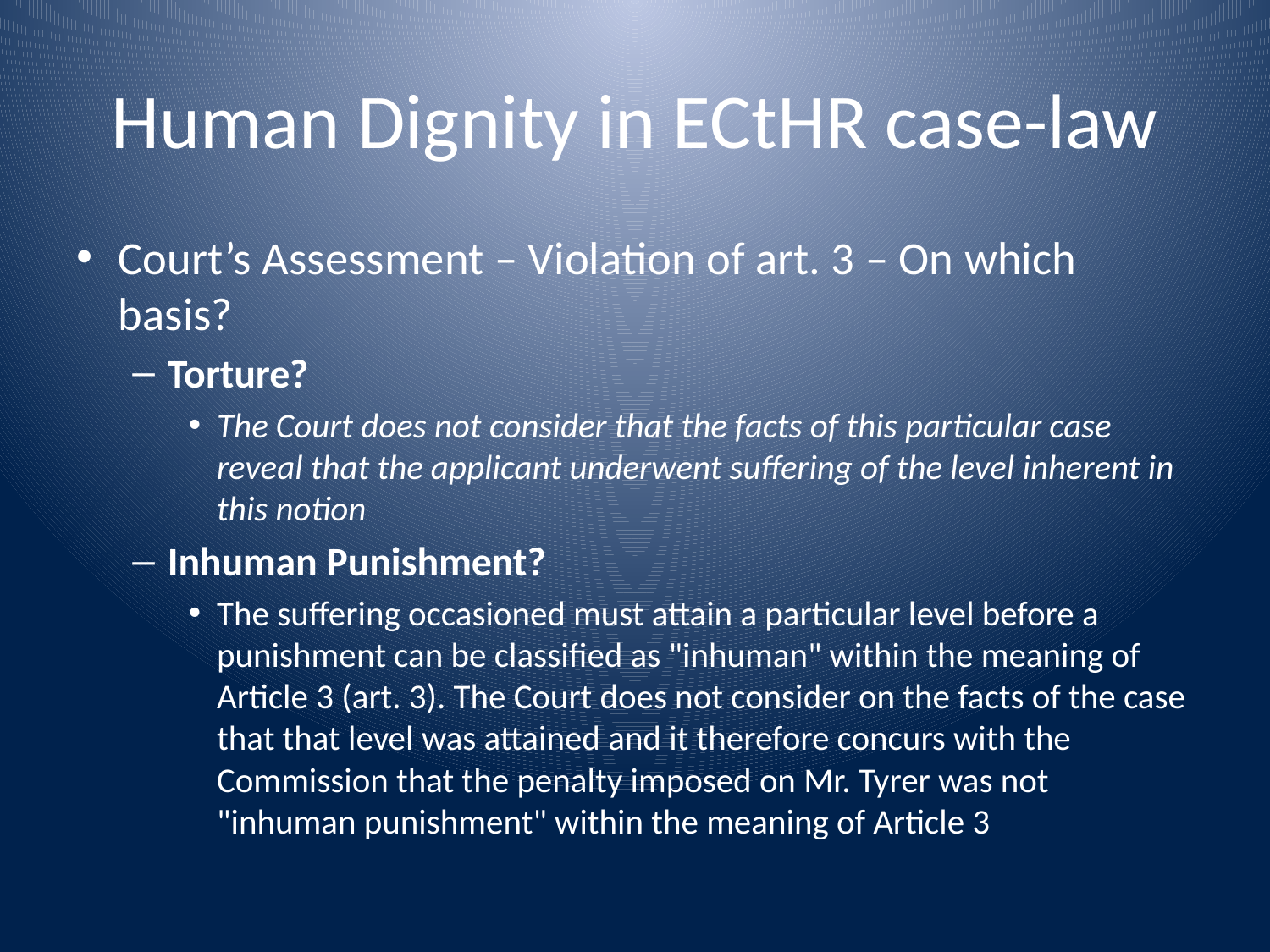

# Human Dignity in ECtHR case-law
Court’s Assessment – Violation of art. 3 – On which basis?
Torture?
The Court does not consider that the facts of this particular case reveal that the applicant underwent suffering of the level inherent in this notion
Inhuman Punishment?
The suffering occasioned must attain a particular level before a punishment can be classified as "inhuman" within the meaning of Article 3 (art. 3). The Court does not consider on the facts of the case that that level was attained and it therefore concurs with the Commission that the penalty imposed on Mr. Tyrer was not "inhuman punishment" within the meaning of Article 3